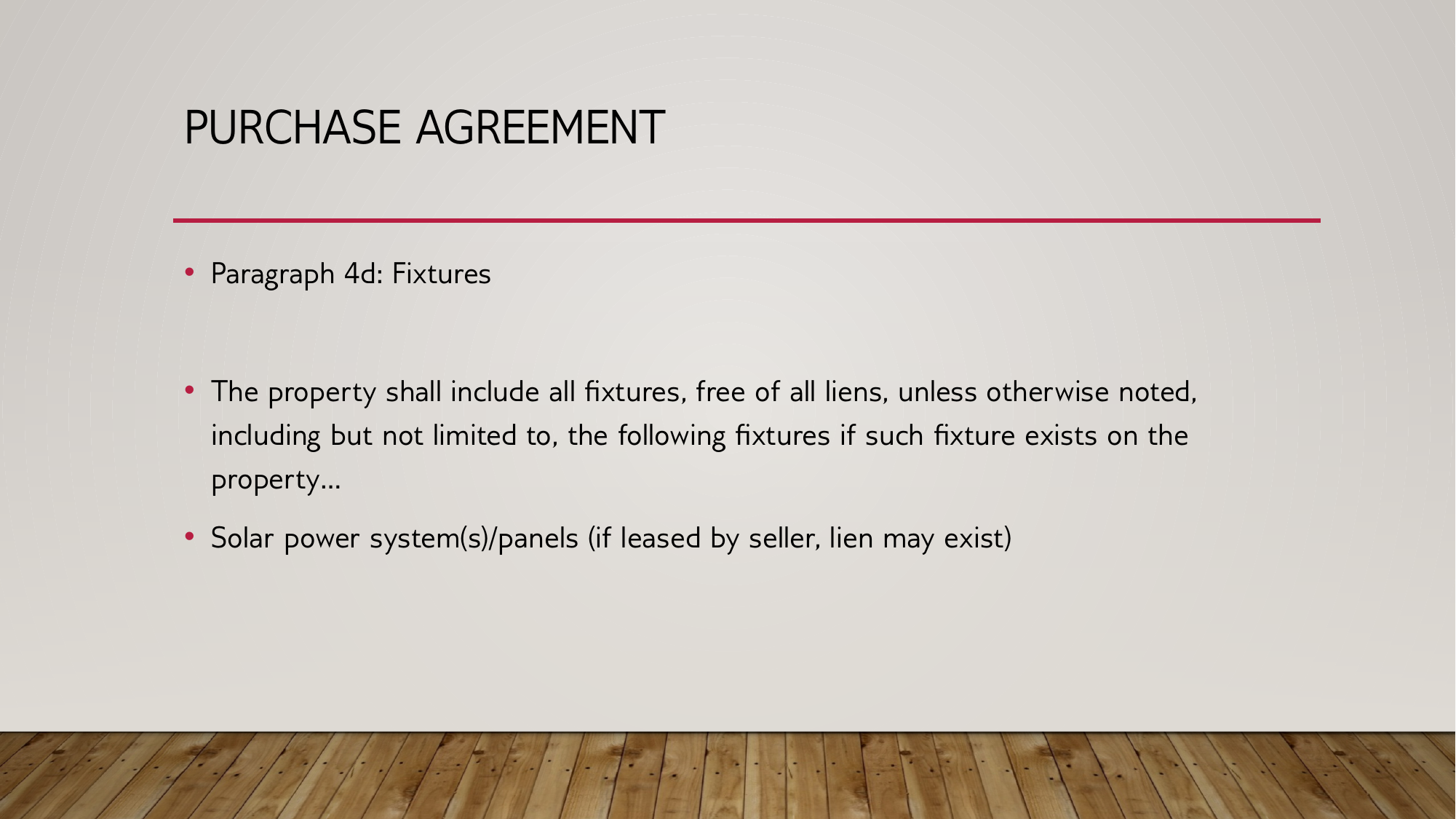

# Purchase Agreement
Paragraph 4d: Fixtures

The property shall include all fixtures, free of all liens, unless otherwise noted, including but not limited to, the following fixtures if such fixture exists on the property…
Solar power system(s)/panels (if leased by seller, lien may exist)